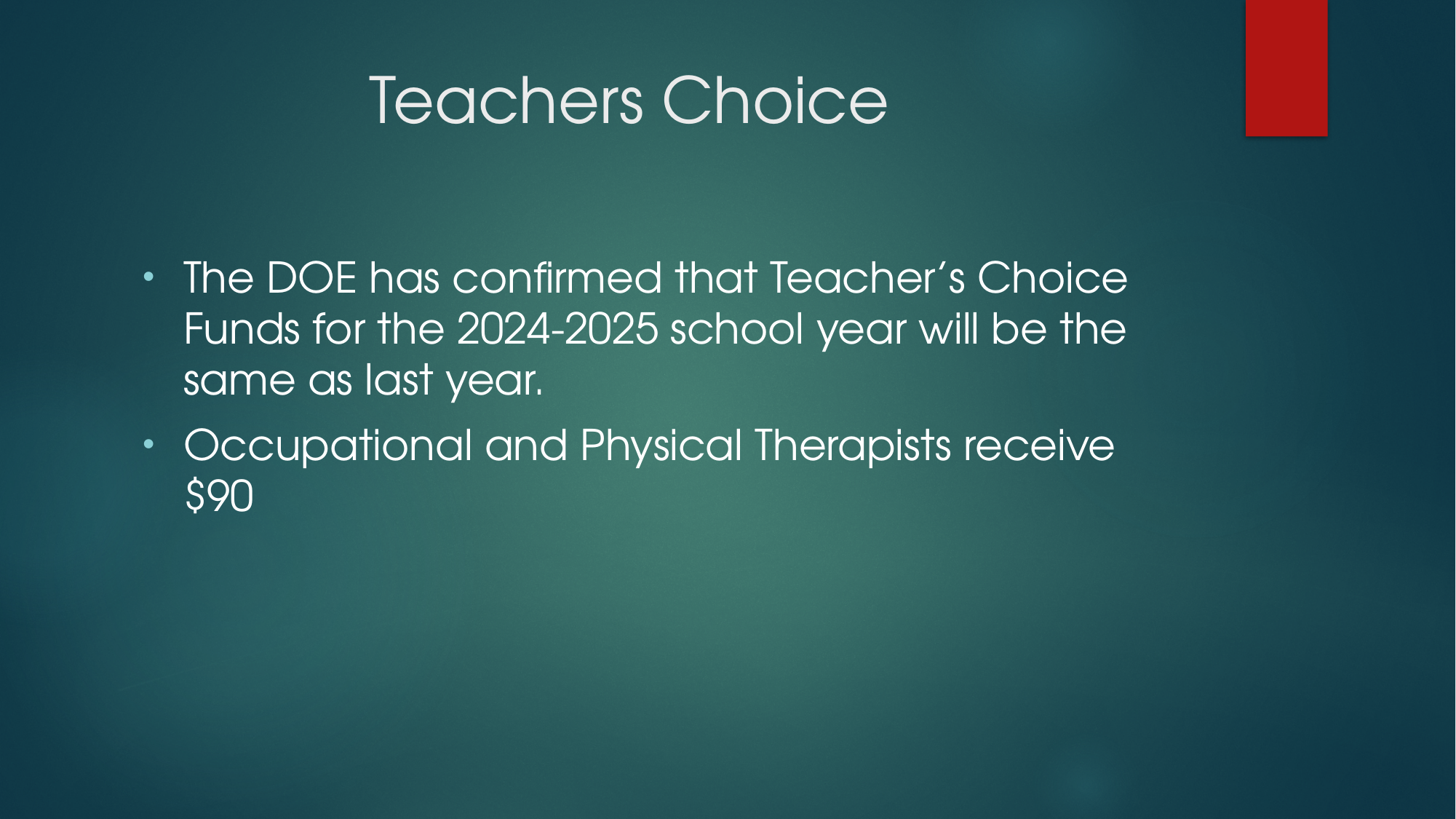

# Teachers Choice
The DOE has confirmed that Teacher’s Choice Funds for the 2024-2025 school year will be the same as last year.
Occupational and Physical Therapists receive $90